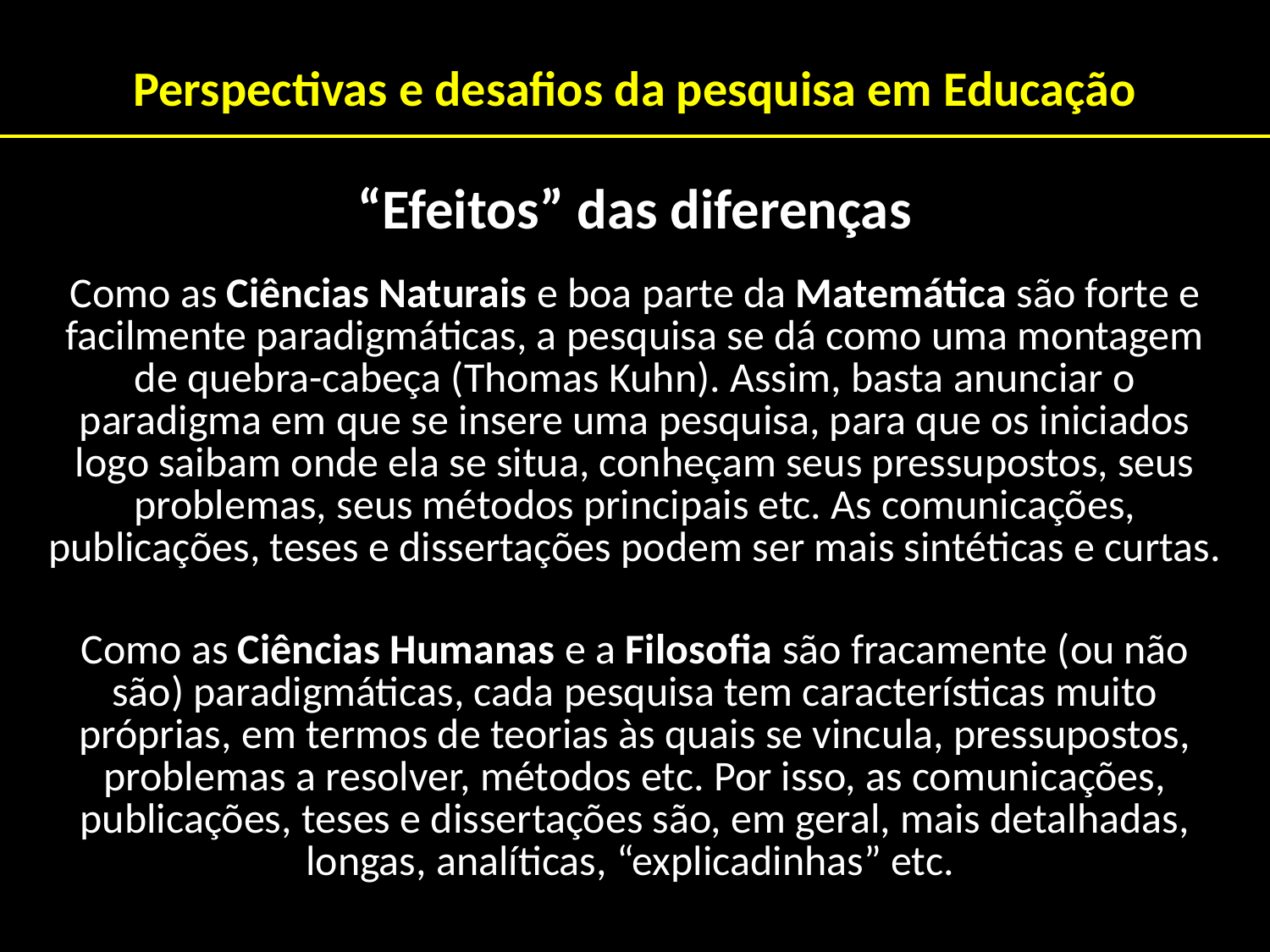

# Perspectivas e desafios da pesquisa em Educação
“Efeitos” das diferenças

Como as Ciências Naturais e boa parte da Matemática são forte e facilmente paradigmáticas, a pesquisa se dá como uma montagem de quebra-cabeça (Thomas Kuhn). Assim, basta anunciar o paradigma em que se insere uma pesquisa, para que os iniciados logo saibam onde ela se situa, conheçam seus pressupostos, seus problemas, seus métodos principais etc. As comunicações, publicações, teses e dissertações podem ser mais sintéticas e curtas.

Como as Ciências Humanas e a Filosofia são fracamente (ou não são) paradigmáticas, cada pesquisa tem características muito próprias, em termos de teorias às quais se vincula, pressupostos, problemas a resolver, métodos etc. Por isso, as comunicações, publicações, teses e dissertações são, em geral, mais detalhadas, longas, analíticas, “explicadinhas” etc.